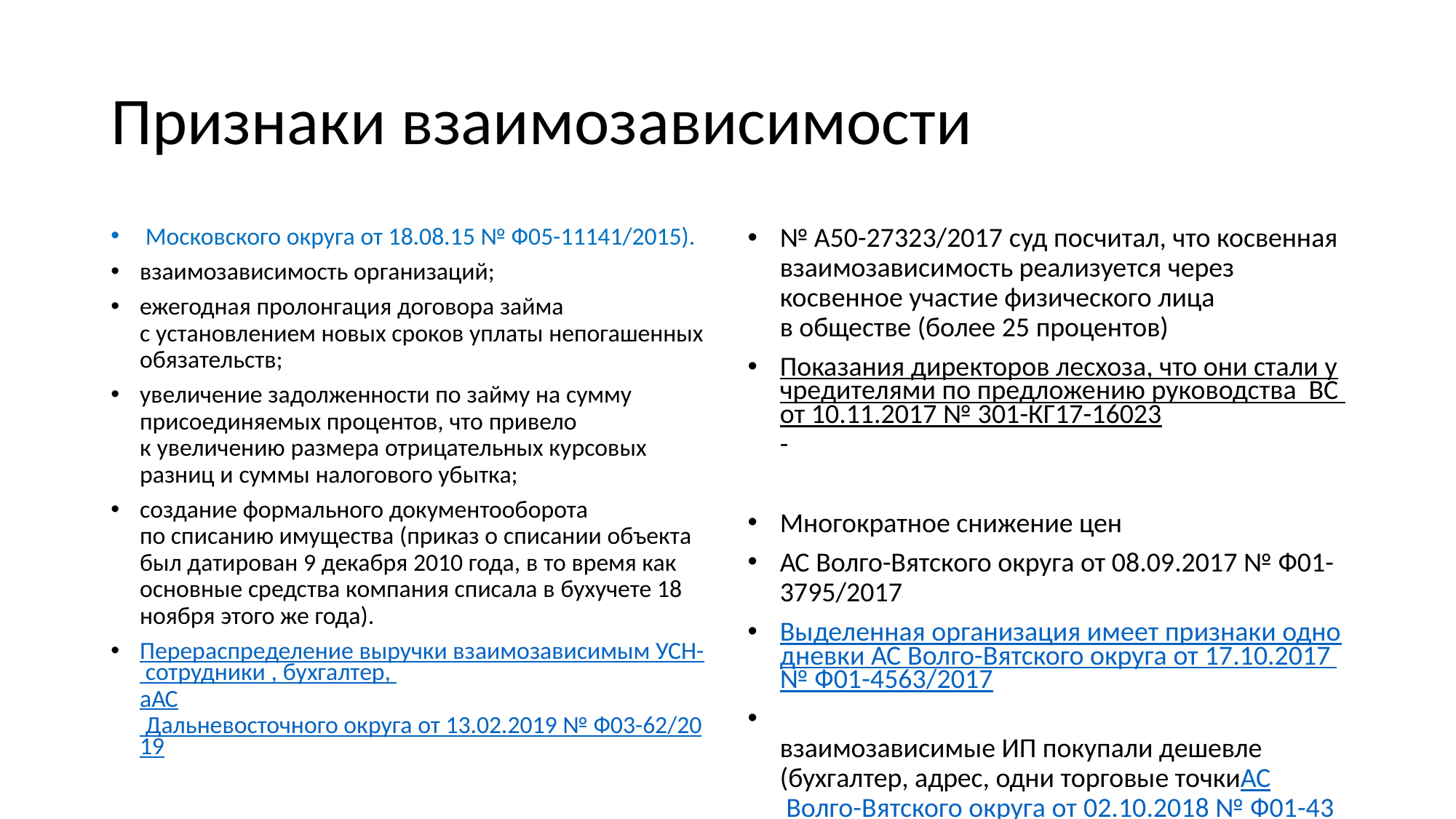

# Признаки взаимозависимости
 Московского округа от 18.08.15 № Ф05-11141/2015).
взаимозависимость организаций;
ежегодная пролонгация договора займа с установлением новых сроков уплаты непогашенных обязательств;
увеличение задолженности по займу на сумму присоединяемых процентов, что привело к увеличению размера отрицательных курсовых разниц и суммы налогового убытка;
создание формального документооборота по списанию имущества (приказ о списании объекта был датирован 9 декабря 2010 года, в то время как основные средства компания списала в бухучете 18 ноября этого же года).
Перераспределение выручки взаимозависимым УСН- сотрудники , бухгалтер, аАС Дальневосточного округа от 13.02.2019 № Ф03-62/2019
№ А50-27323/2017 суд посчитал, что косвенная взаимозависимость реализуется через косвенное участие физического лица в обществе (более 25 процентов)
Показания директоров лесхоза, что они стали учредителями по предложению руководства  ВС от 10.11.2017 № 301-КГ17-16023-

Многократное снижение цен
АС Волго-Вятского округа от 08.09.2017 № Ф01-3795/2017
Выделенная организация имеет признаки однодневки АС Волго-Вятского округа от 17.10.2017 № Ф01-4563/2017
взаимозависимые ИП покупали дешевле (бухгалтер, адрес, одни торговые точкиАС Волго-Вятского округа от 02.10.2018 № Ф01-4309/2018